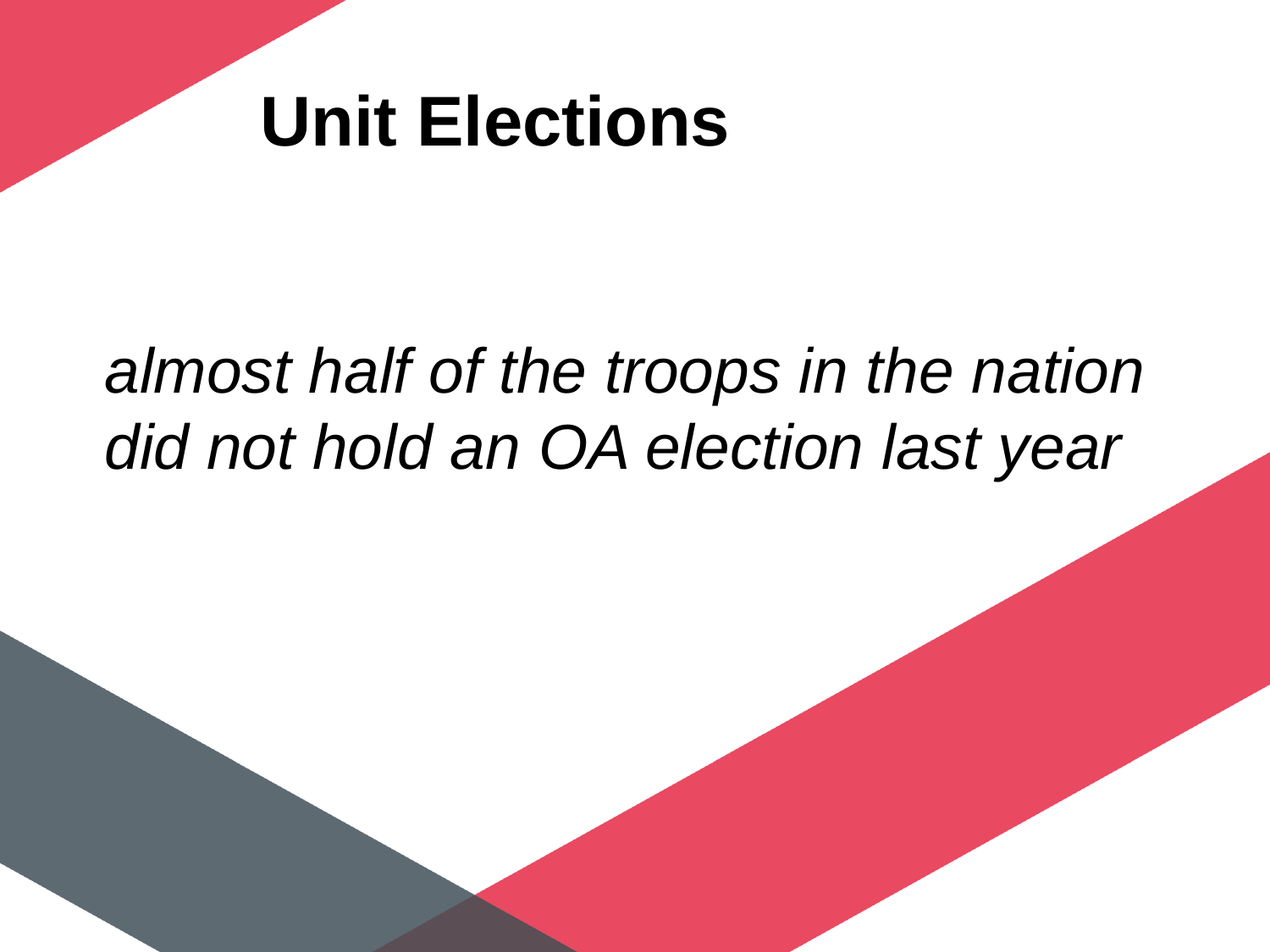

# Unit Elections
almost half of the troops in the nation did not hold an OA election last year